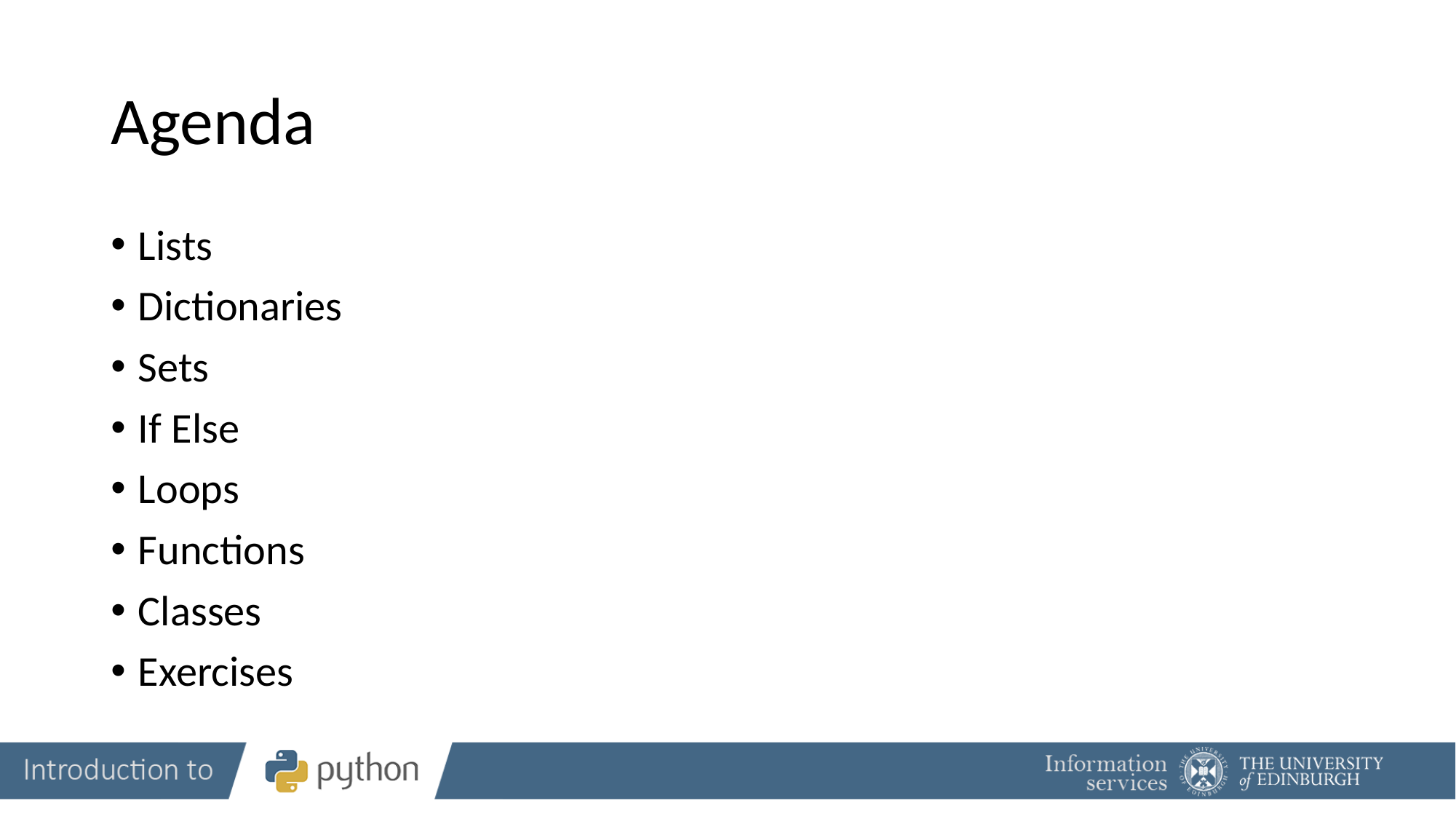

# Agenda
Lists
Dictionaries
Sets
If Else
Loops
Functions
Classes
Exercises